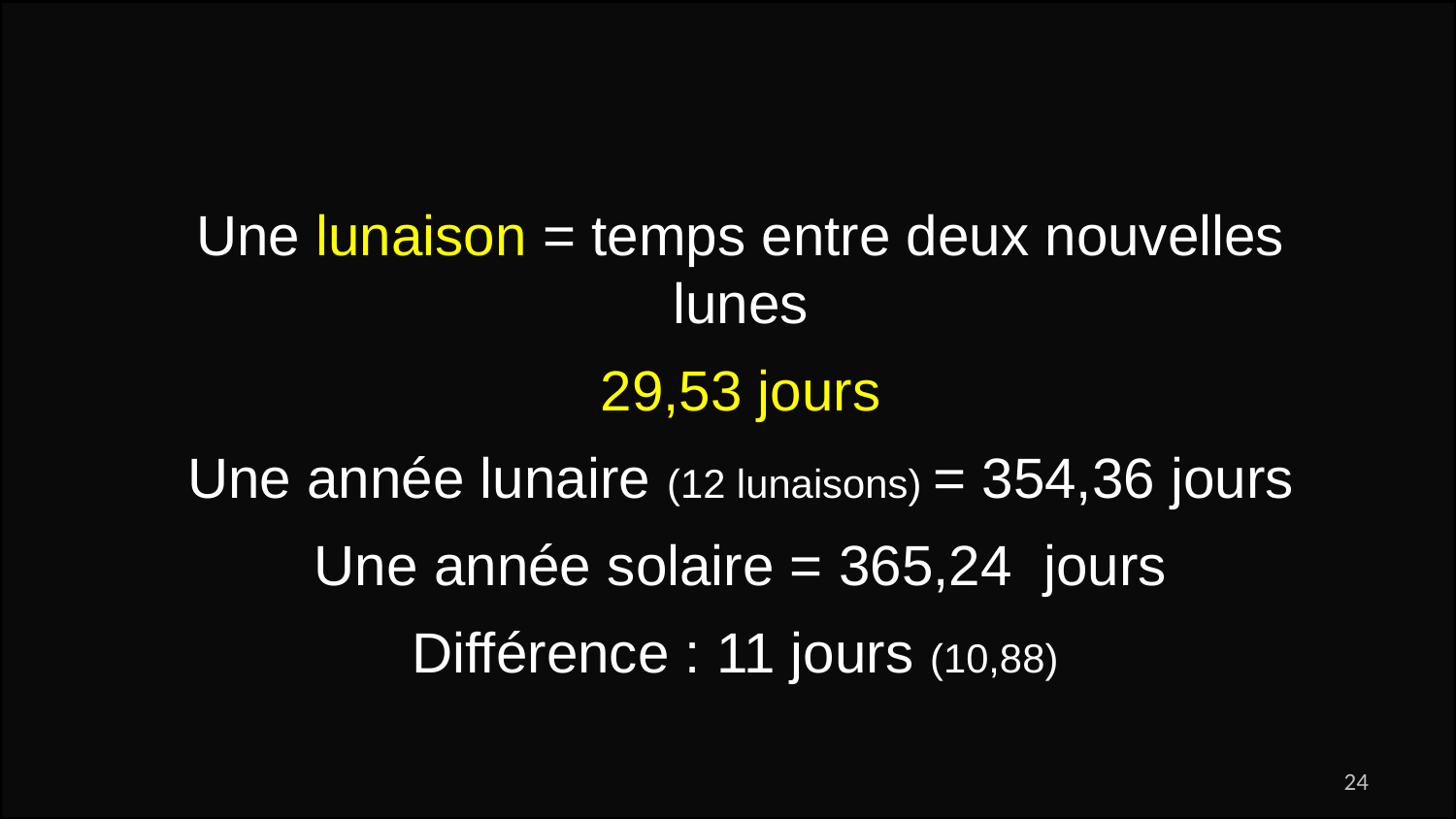

Une lunaison = temps entre deux nouvelles lunes

29,53 jours

Une année lunaire (12 lunaisons) = 354,36 jours

Une année solaire = 365,24  jours

Différence : 11 jours (10,88)
24